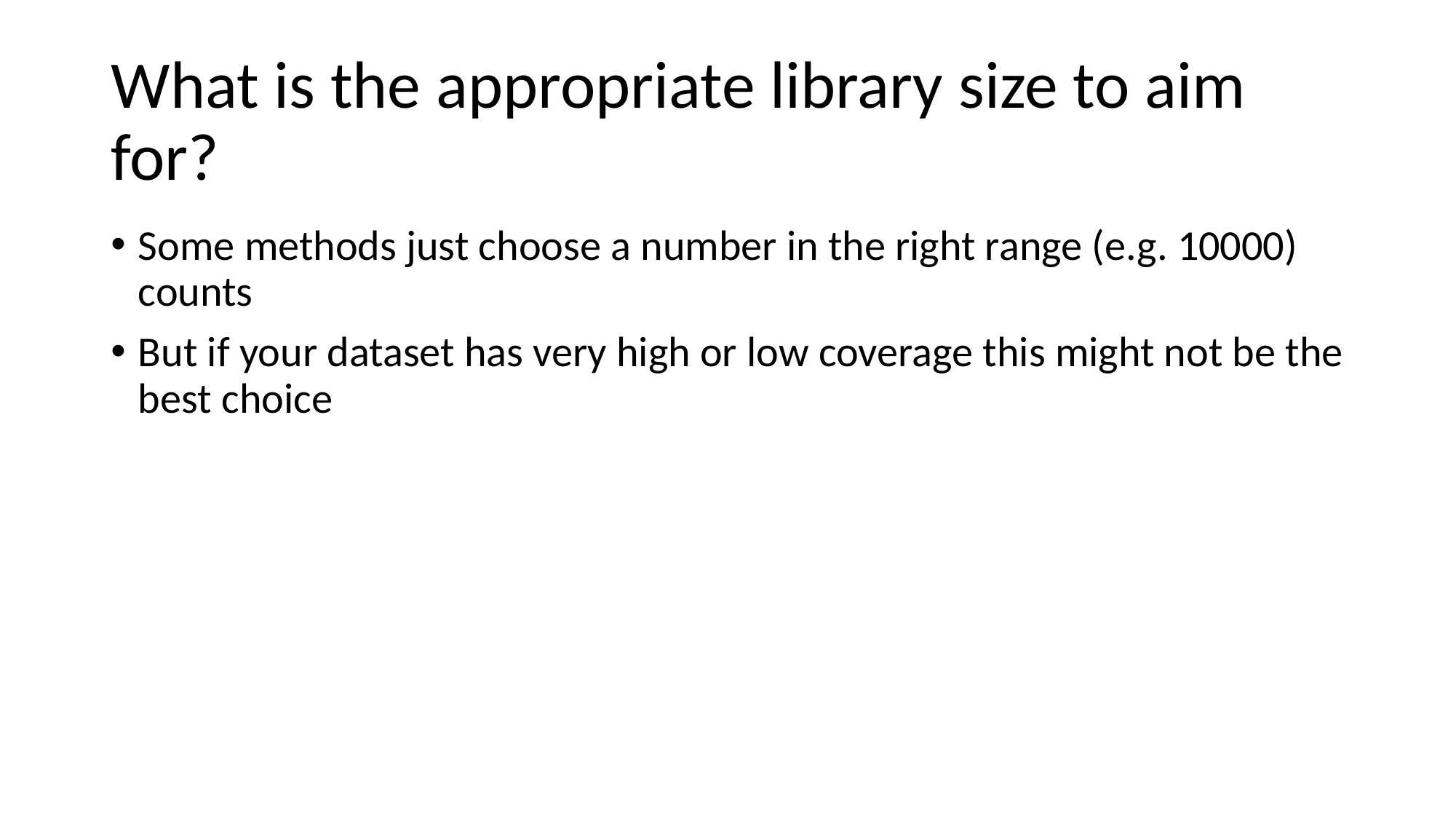

# What is the appropriate library size to aim for?
Some methods just choose a number in the right range (e.g. 10000) counts
But if your dataset has very high or low coverage this might not be the best choice